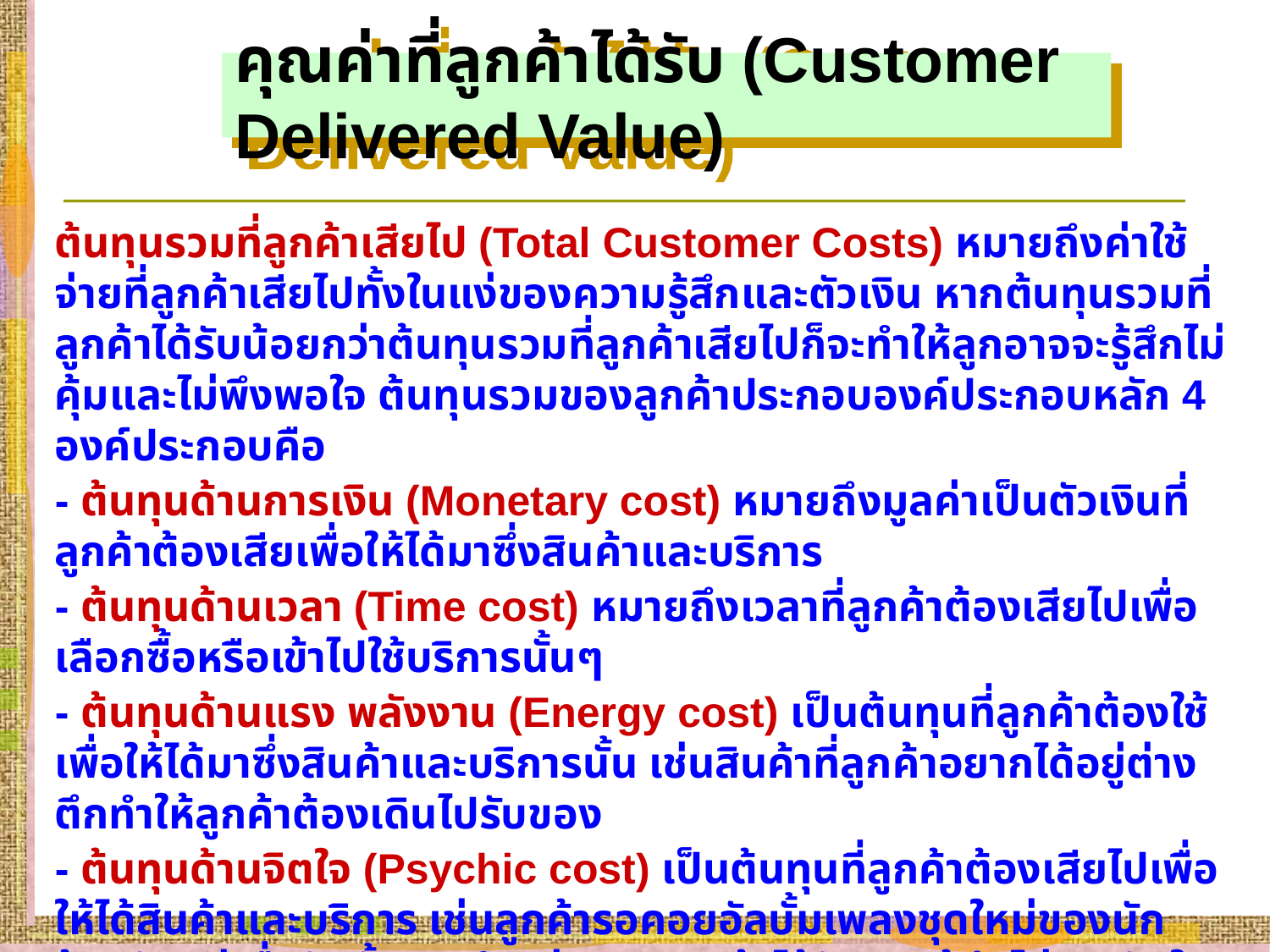

คุณค่าที่ลูกค้าได้รับ (Customer Delivered Value)
ต้นทุนรวมที่ลูกค้าเสียไป (Total Customer Costs) หมายถึงค่าใช้จ่ายที่ลูกค้าเสียไปทั้งในแง่ของความรู้สึกและตัวเงิน หากต้นทุนรวมที่ลูกค้าได้รับน้อยกว่าต้นทุนรวมที่ลูกค้าเสียไปก็จะทำให้ลูกอาจจะรู้สึกไม่คุ้มและไม่พึงพอใจ ต้นทุนรวมของลูกค้าประกอบองค์ประกอบหลัก 4 องค์ประกอบคือ
- ต้นทุนด้านการเงิน (Monetary cost) หมายถึงมูลค่าเป็นตัวเงินที่ลูกค้าต้องเสียเพื่อให้ได้มาซึ่งสินค้าและบริการ
- ต้นทุนด้านเวลา (Time cost) หมายถึงเวลาที่ลูกค้าต้องเสียไปเพื่อเลือกซื้อหรือเข้าไปใช้บริการนั้นๆ
- ต้นทุนด้านแรง พลังงาน (Energy cost) เป็นต้นทุนที่ลูกค้าต้องใช้เพื่อให้ได้มาซึ่งสินค้าและบริการนั้น เช่นสินค้าที่ลูกค้าอยากได้อยู่ต่างตึกทำให้ลูกค้าต้องเดินไปรับของ
- ต้นทุนด้านจิตใจ (Psychic cost) เป็นต้นทุนที่ลูกค้าต้องเสียไปเพื่อให้ได้สินค้าและบริการ เช่นลูกค้ารอคอยอัลบั้มเพลงชุดใหม่ของนักร้องดังแต่เมื่ออัลบั้มวางจำหน่ายและลูกค้าได้ฟังและรู้สึกไม่ประทับใจ ก็จะเป็นต้นทุนที่สูงในแง่จิตใจ